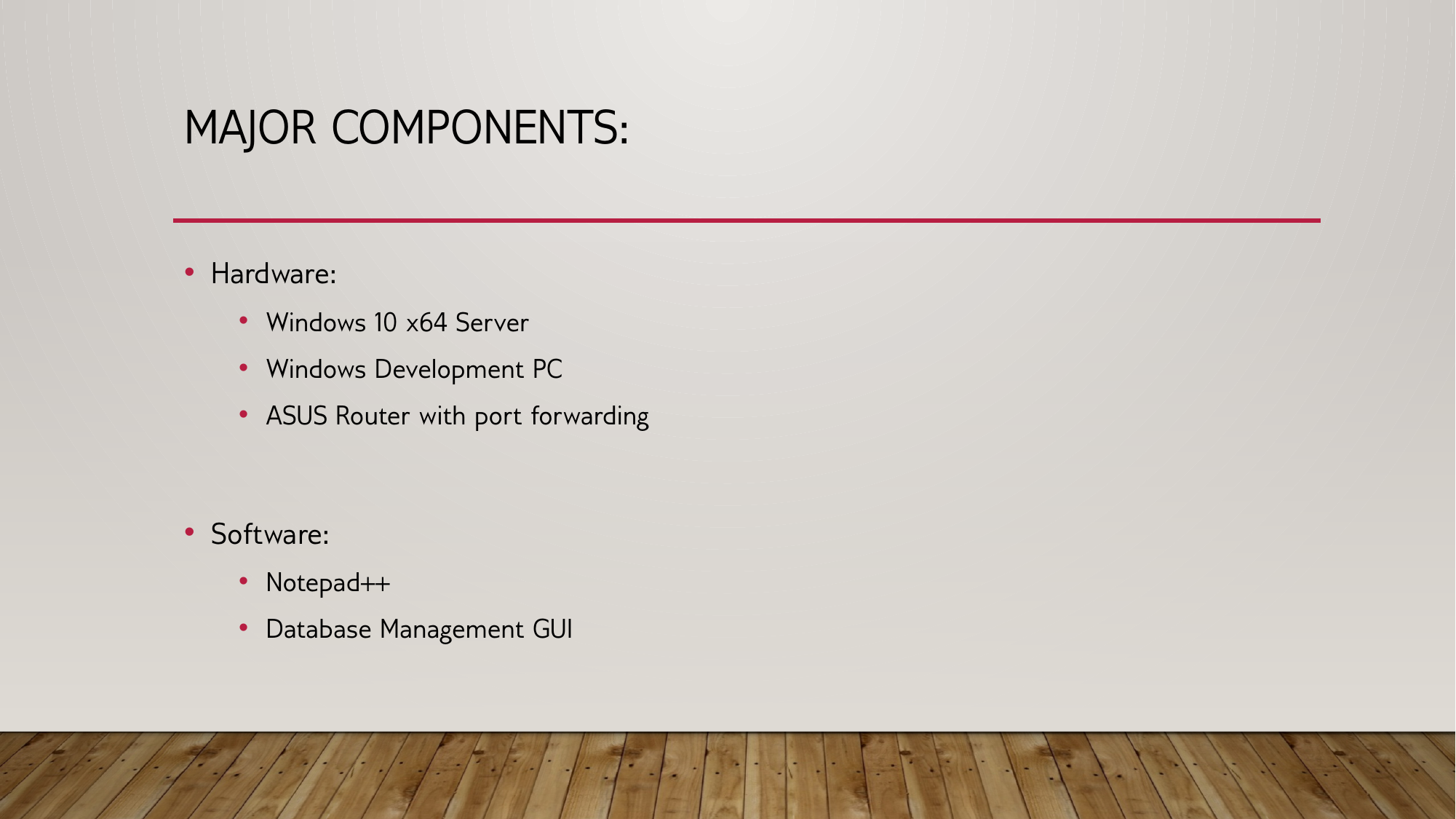

# Major components:
Hardware:
Windows 10 x64 Server
Windows Development PC
ASUS Router with port forwarding

Software:
Notepad++
Database Management GUI